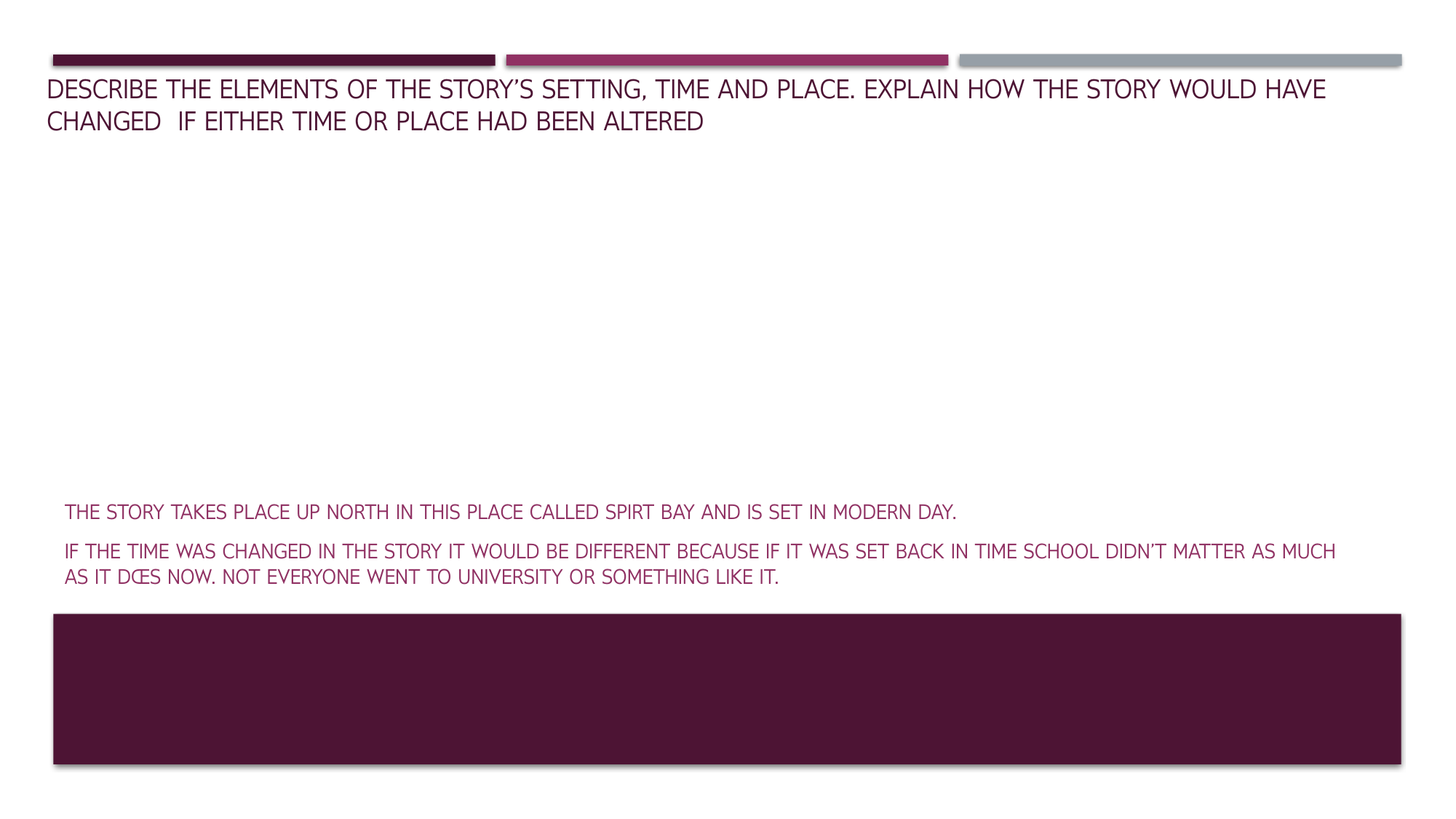

# Describe the elements of the story’s setting, time and place. Explain how the story would have changed  if either time or place had been altered
The story takes place up north in this place called Spirt bay and is set in modern day.
If the time was changed in the story it would be different because if it was set back in time school didn’t matter as much as it does now. Not everyone went to university or something like it.